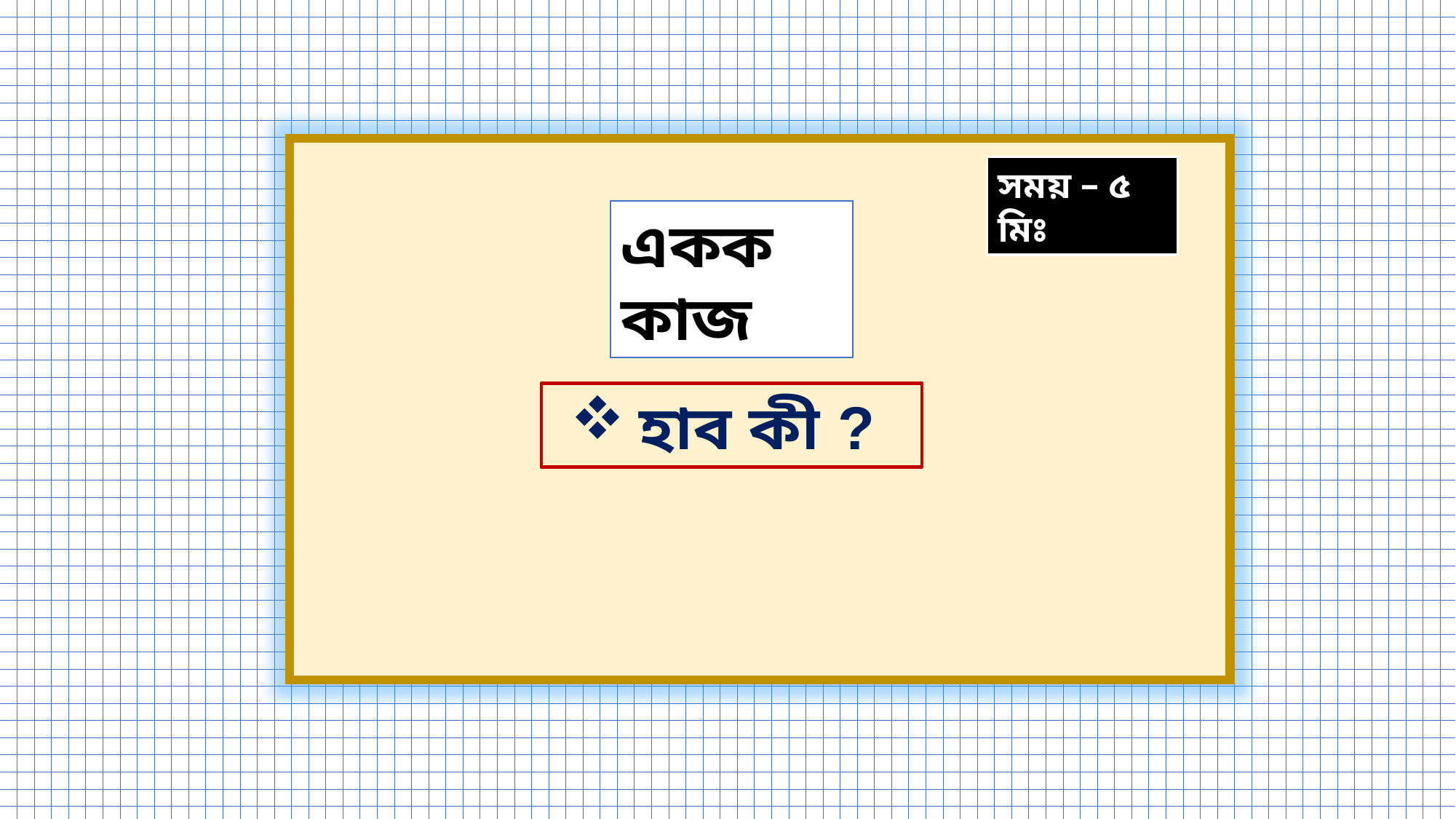

সময় – ৫ মিঃ
একক কাজ
হাব কী ?